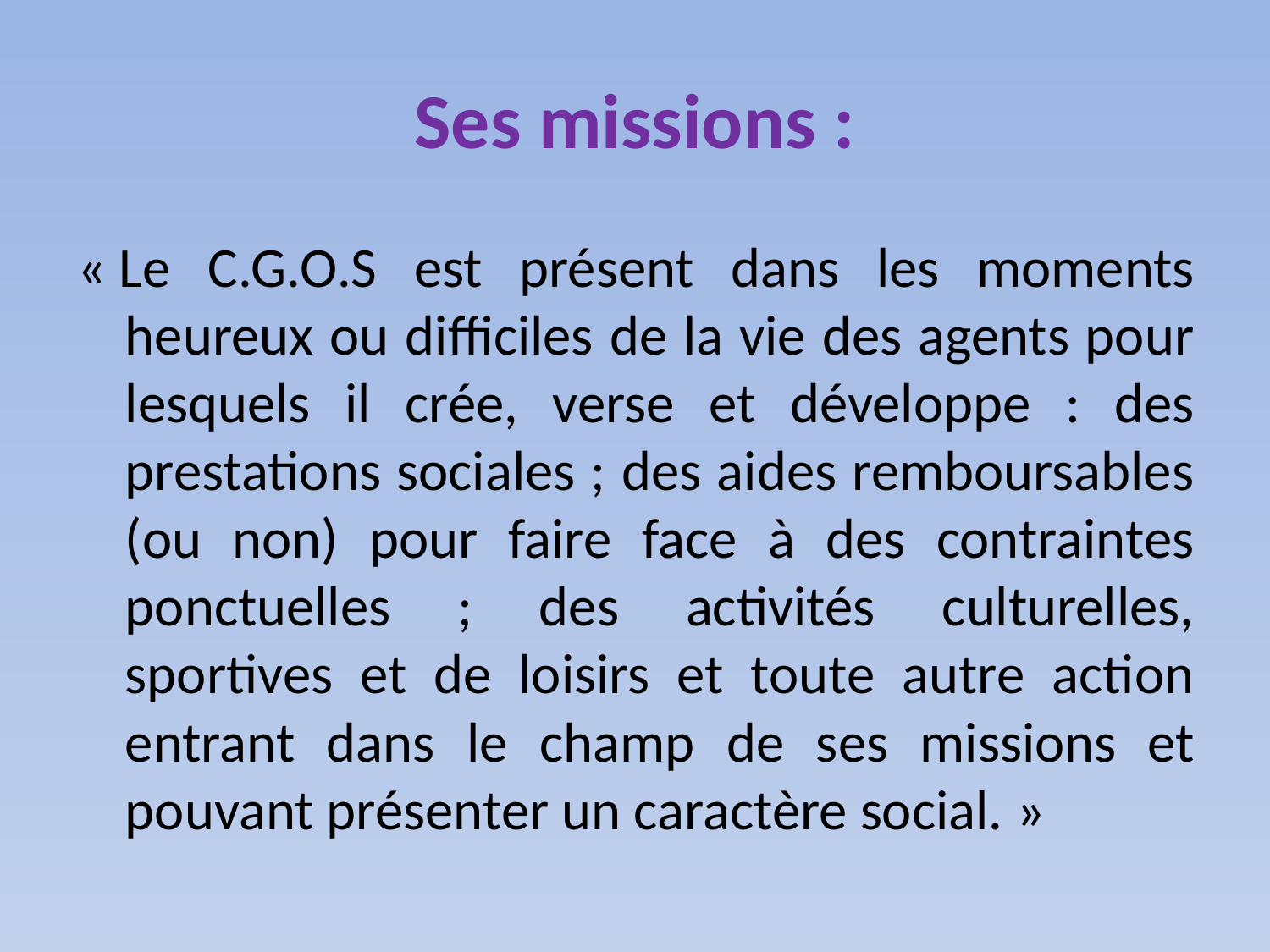

# Ses missions :

« Le C.G.O.S est présent dans les moments heureux ou difficiles de la vie des agents pour lesquels il crée, verse et développe : des prestations sociales ; des aides remboursables (ou non) pour faire face à des contraintes ponctuelles ; des activités culturelles, sportives et de loisirs et toute autre action entrant dans le champ de ses missions et pouvant présenter un caractère social. »